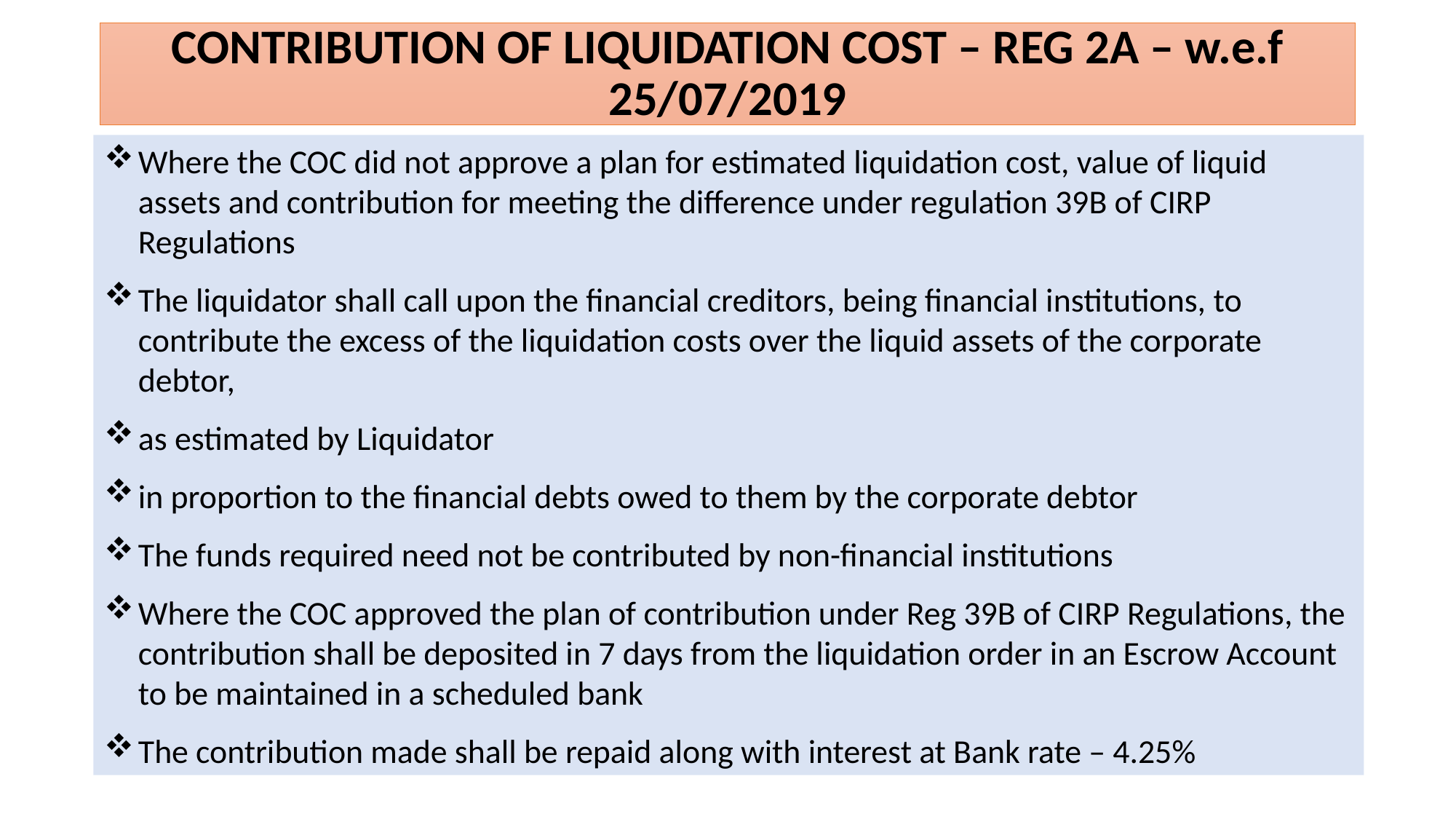

# CONTRIBUTION OF LIQUIDATION COST – REG 2A – w.e.f 25/07/2019
Where the COC did not approve a plan for estimated liquidation cost, value of liquid assets and contribution for meeting the difference under regulation 39B of CIRP Regulations
The liquidator shall call upon the financial creditors, being financial institutions, to contribute the excess of the liquidation costs over the liquid assets of the corporate debtor,
as estimated by Liquidator
in proportion to the financial debts owed to them by the corporate debtor
The funds required need not be contributed by non-financial institutions
Where the COC approved the plan of contribution under Reg 39B of CIRP Regulations, the contribution shall be deposited in 7 days from the liquidation order in an Escrow Account to be maintained in a scheduled bank
The contribution made shall be repaid along with interest at Bank rate – 4.25%